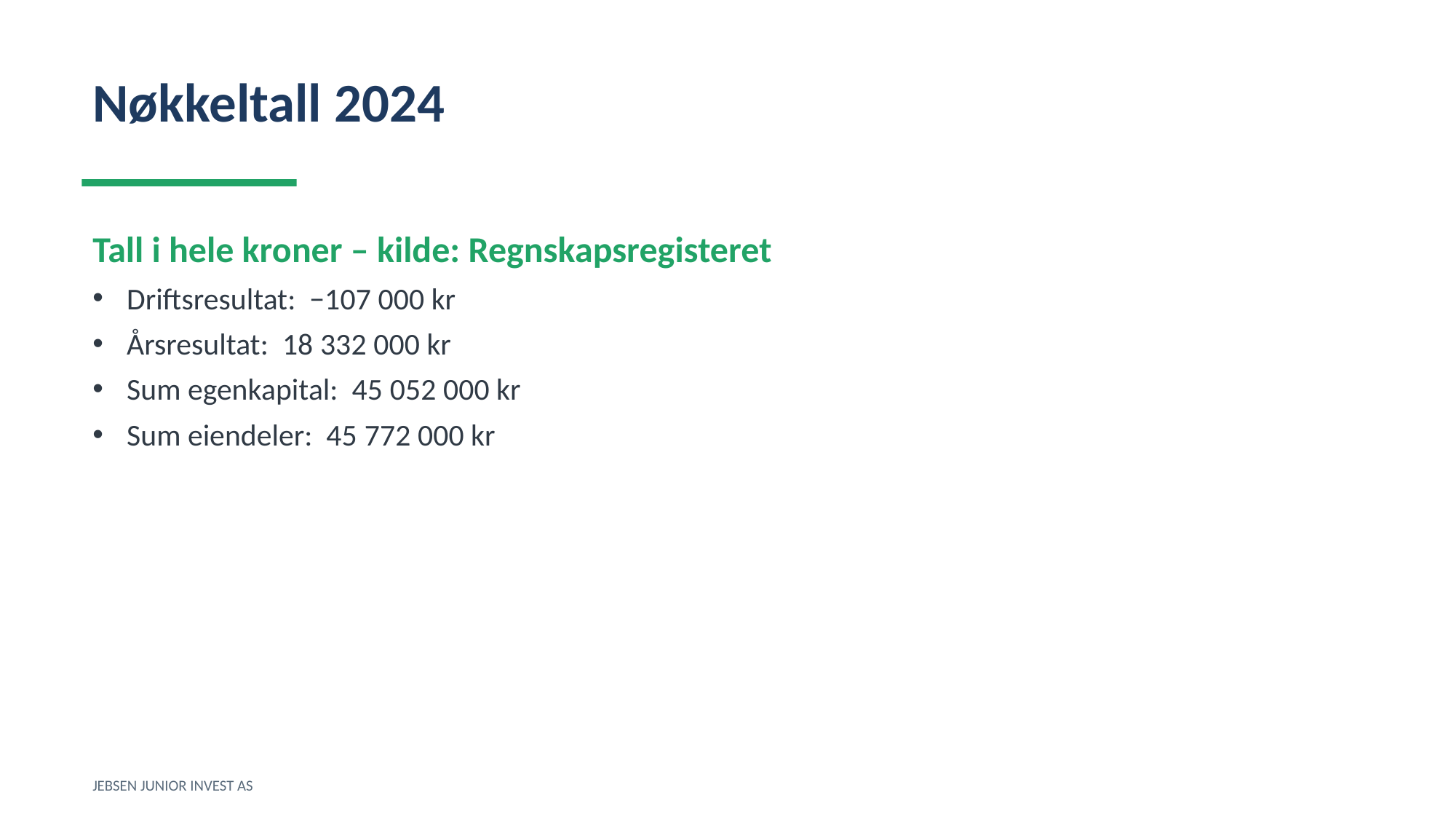

Nøkkeltall 2024

Tall i hele kroner – kilde: Regnskapsregisteret
Driftsresultat:  −107 000 kr
Årsresultat:  18 332 000 kr
Sum egenkapital:  45 052 000 kr
Sum eiendeler:  45 772 000 kr
JEBSEN JUNIOR INVEST AS